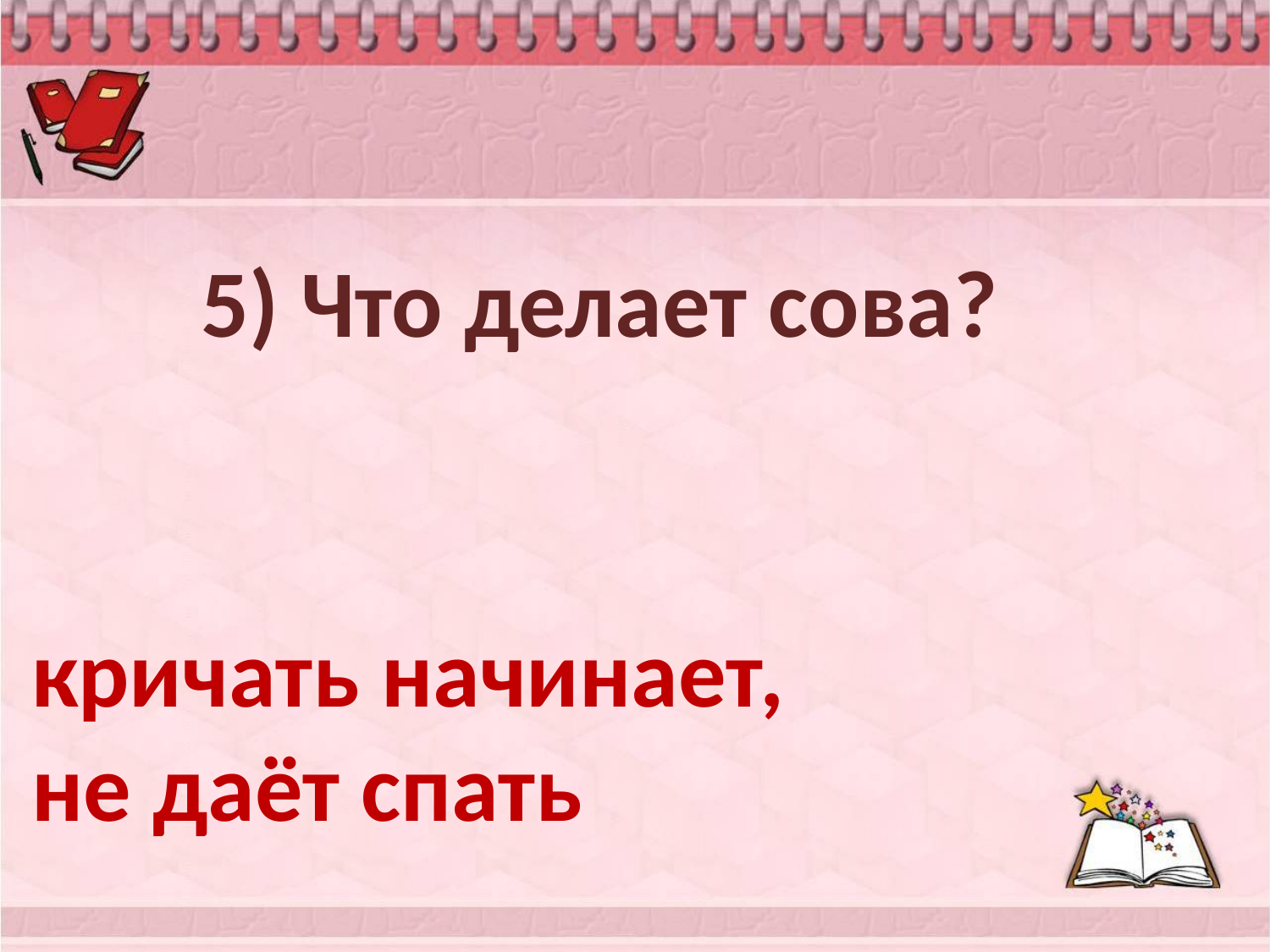

5) Что делает сова?
кричать начинает,
не даёт спать